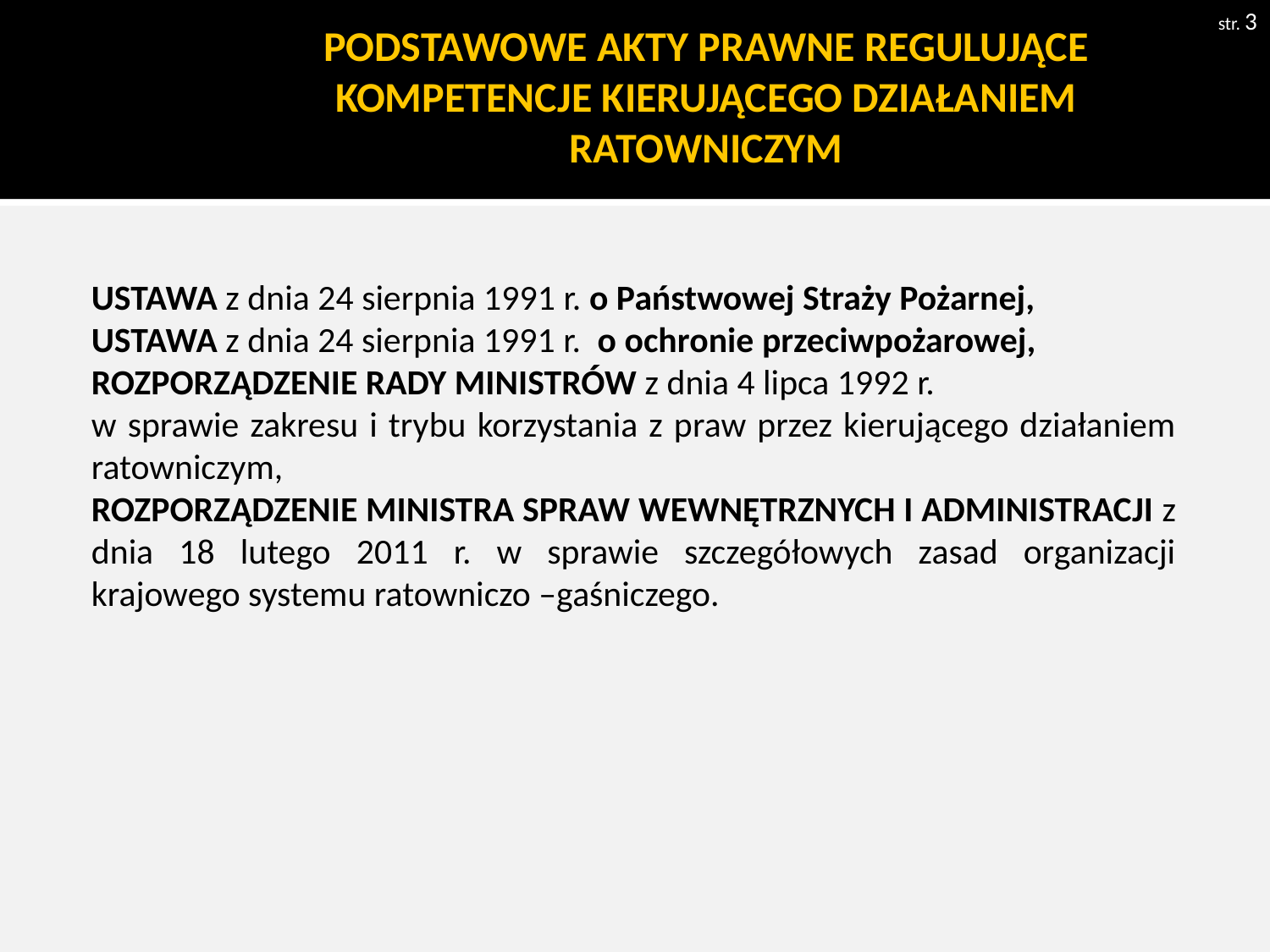

str. 3
# PODSTAWOWE AKTY PRAWNE REGULUJĄCE KOMPETENCJE KIERUJĄCEGO DZIAŁANIEM RATOWNICZYM
USTAWA z dnia 24 sierpnia 1991 r. o Państwowej Straży Pożarnej,
USTAWA z dnia 24 sierpnia 1991 r.  o ochronie przeciwpożarowej,
ROZPORZĄDZENIE RADY MINISTRÓW z dnia 4 lipca 1992 r.
w sprawie zakresu i trybu korzystania z praw przez kierującego działaniem ratowniczym,
ROZPORZĄDZENIE MINISTRA SPRAW WEWNĘTRZNYCH I ADMINISTRACJI z dnia 18 lutego 2011 r. w sprawie szczegółowych zasad organizacji krajowego systemu ratowniczo –gaśniczego.